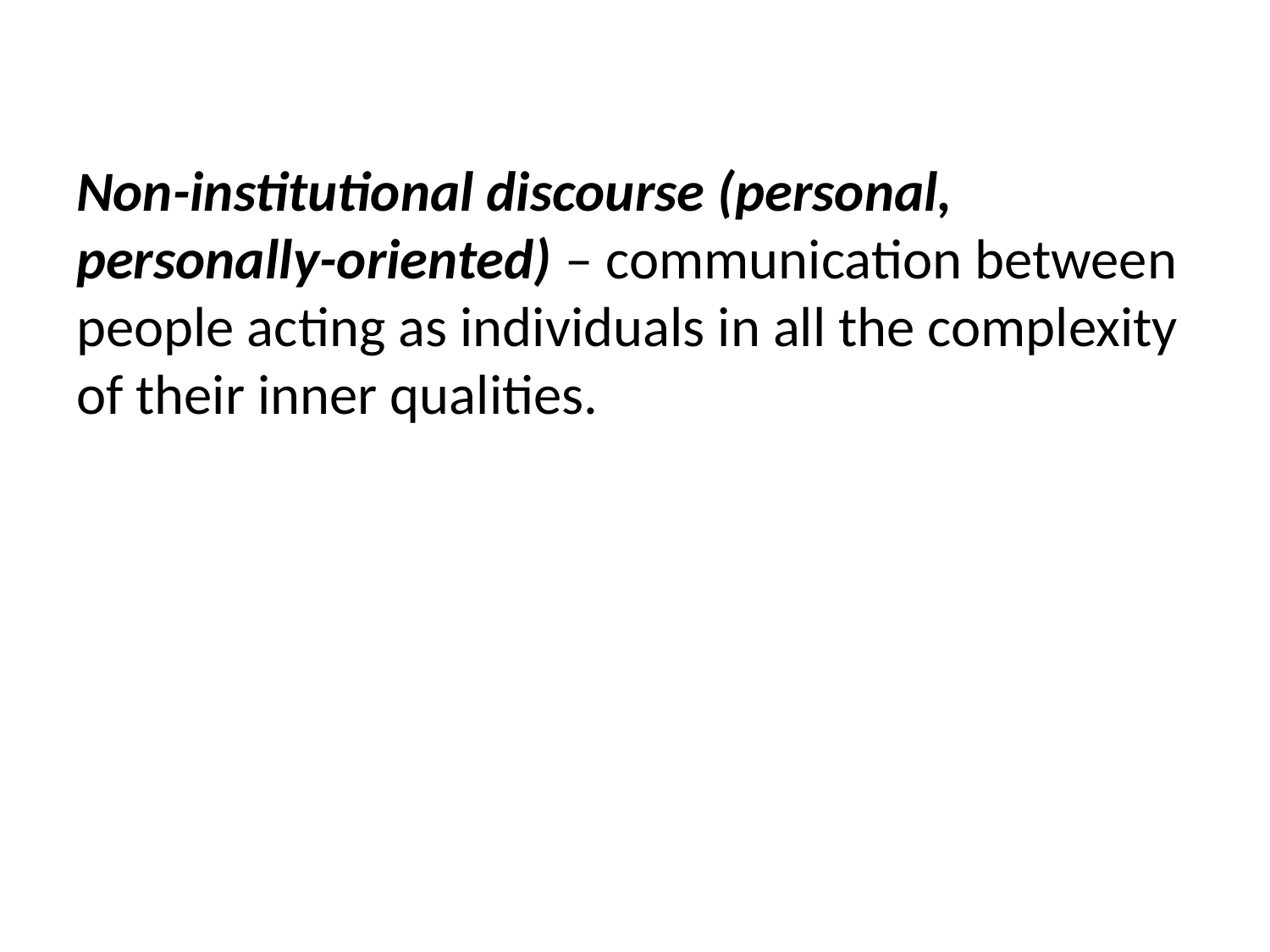

Non-institutional discourse (personal, personally-oriented) – communication between people acting as individuals in all the complexity of their inner qualities.